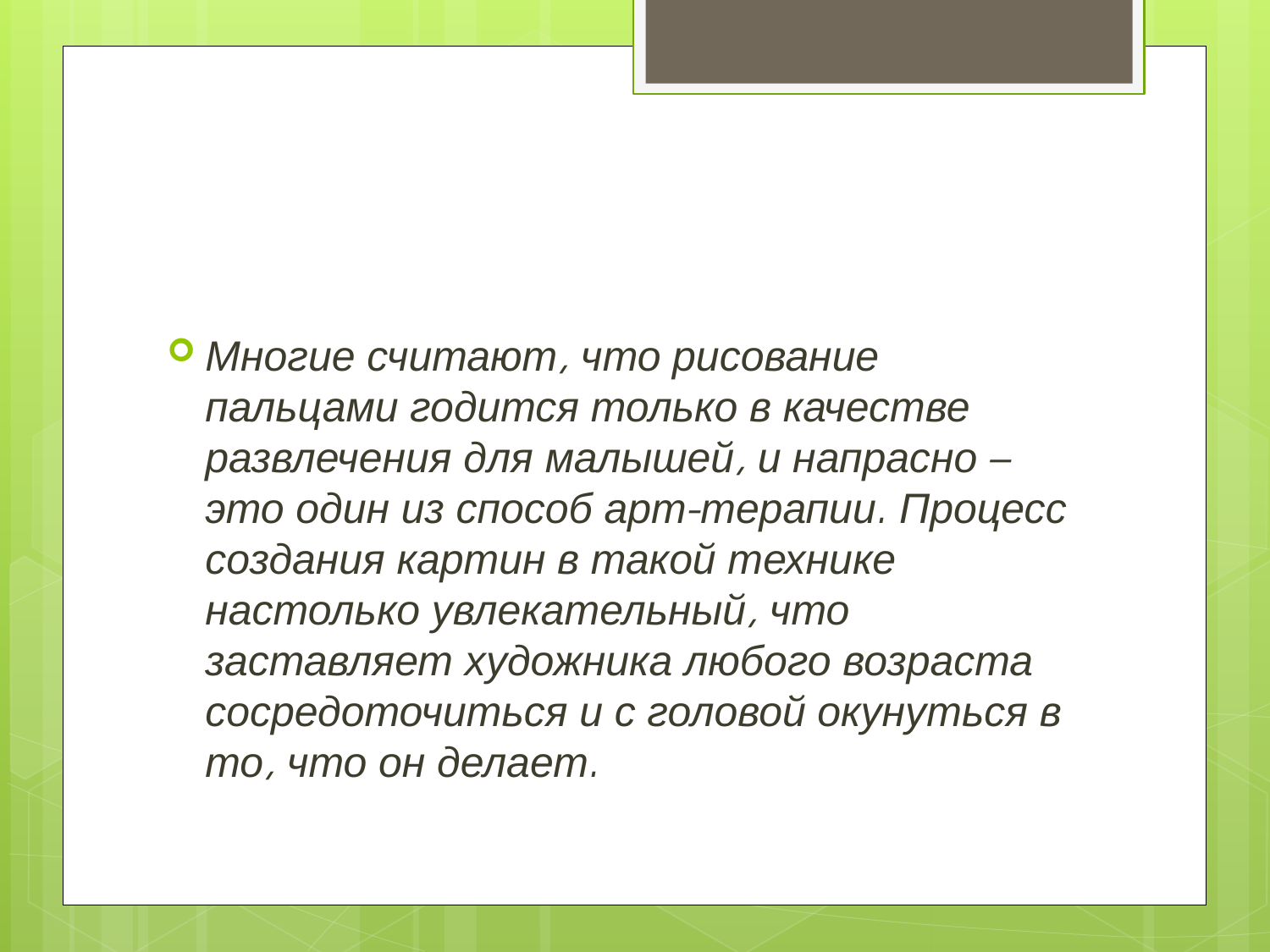

#
Многие считают, что рисование пальцами годится только в качестве развлечения для малышей, и напрасно – это один из способ арт-терапии. Процесс создания картин в такой технике настолько увлекательный, что заставляет художника любого возраста сосредоточиться и с головой окунуться в то, что он делает.